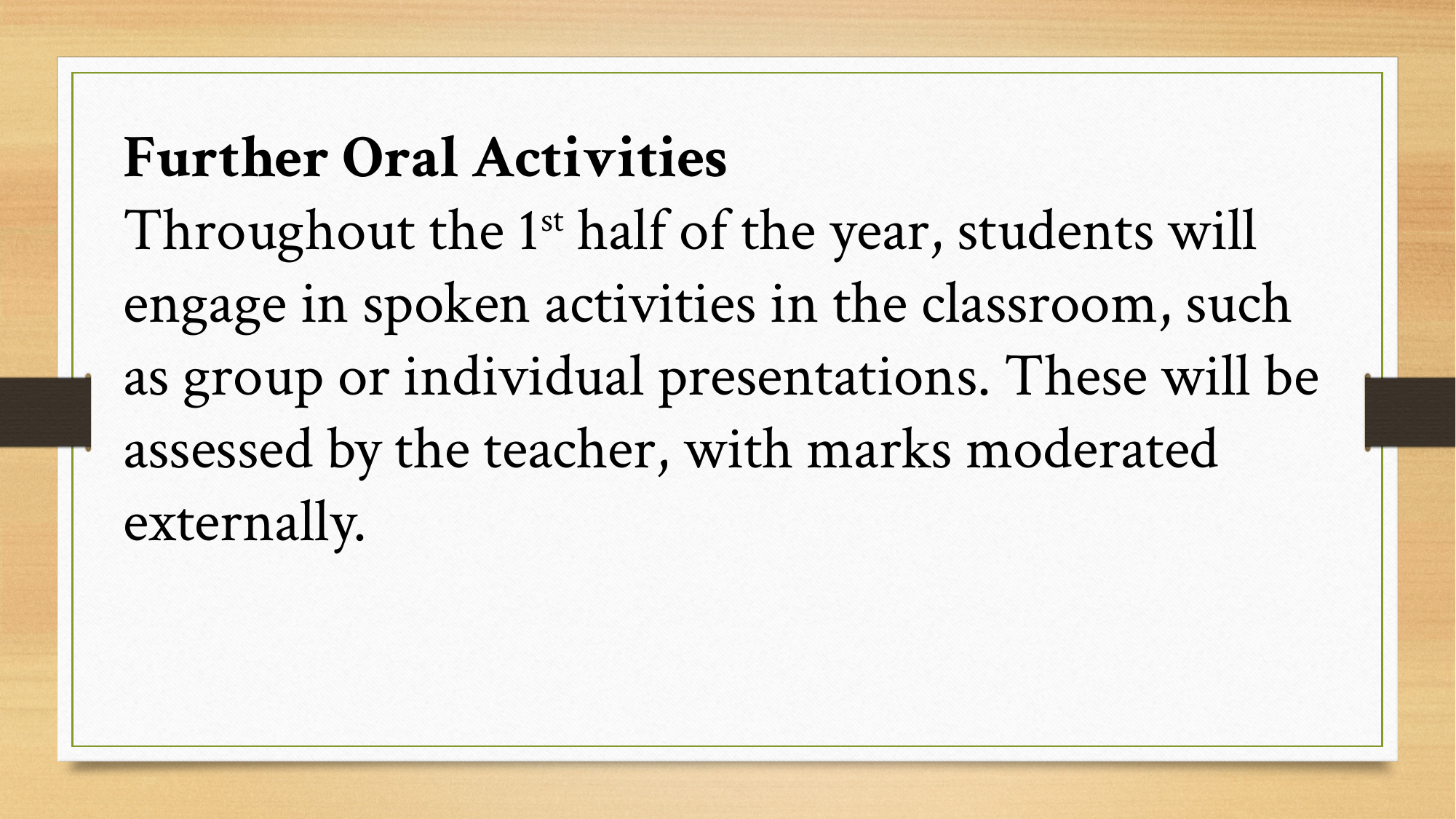

Further Oral Activities
Throughout the 1st half of the year, students will engage in spoken activities in the classroom, such as group or individual presentations. These will be assessed by the teacher, with marks moderated externally.